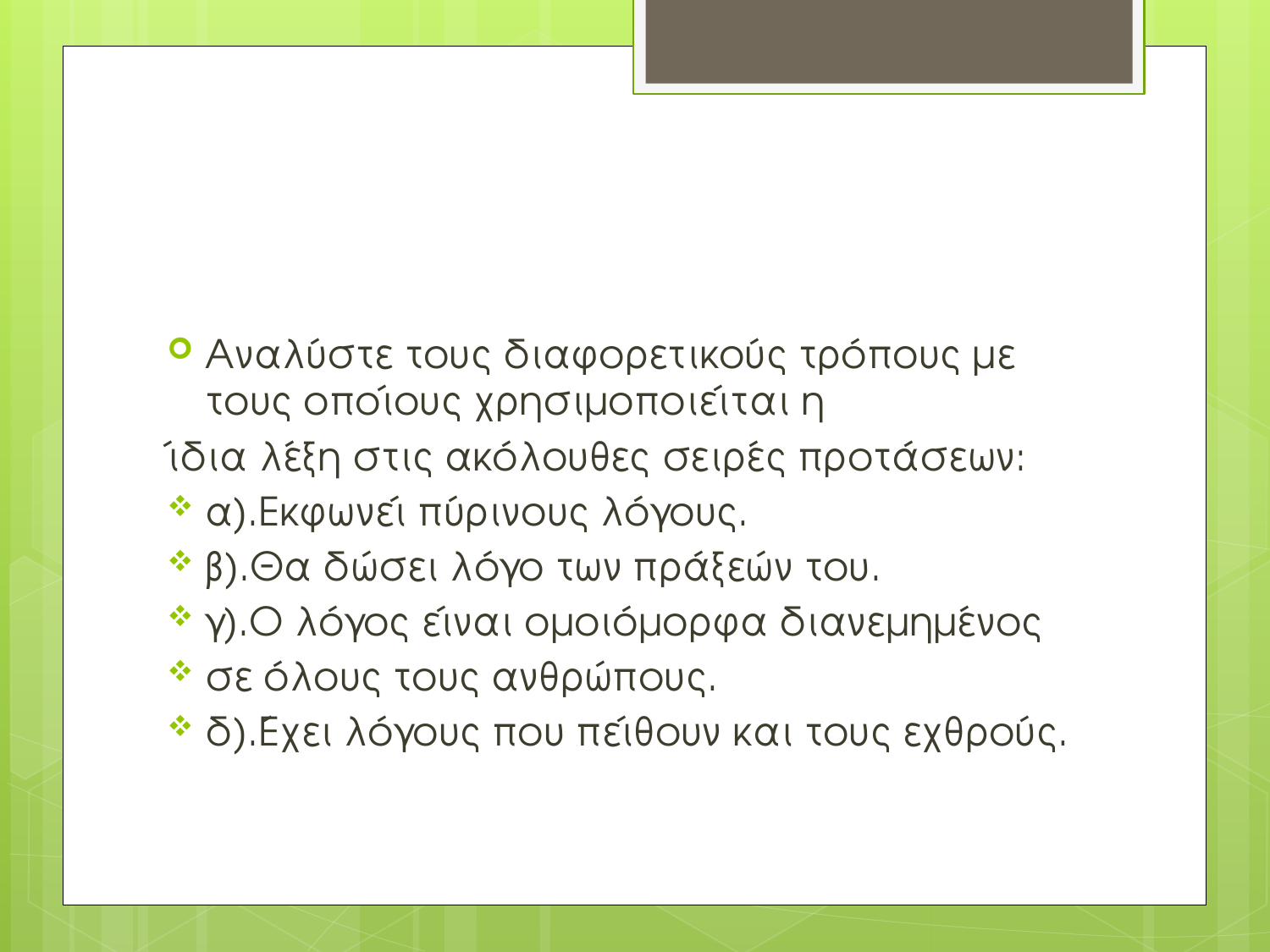

#
Αναλύστε τους διαφορετικούς τρόπους με τους οποίους χρησιμοποιείται η
ίδια λέξη στις ακόλουθες σειρές προτάσεων:
α).Εκφωνεί πύρινους λόγους.
β).Θα δώσει λόγο των πράξεών του.
γ).O λόγος είναι ομοιόμορφα διανεμημένος
σε όλους τους ανθρώπους.
δ).Έχει λόγους που πείθουν και τους εχθρούς.